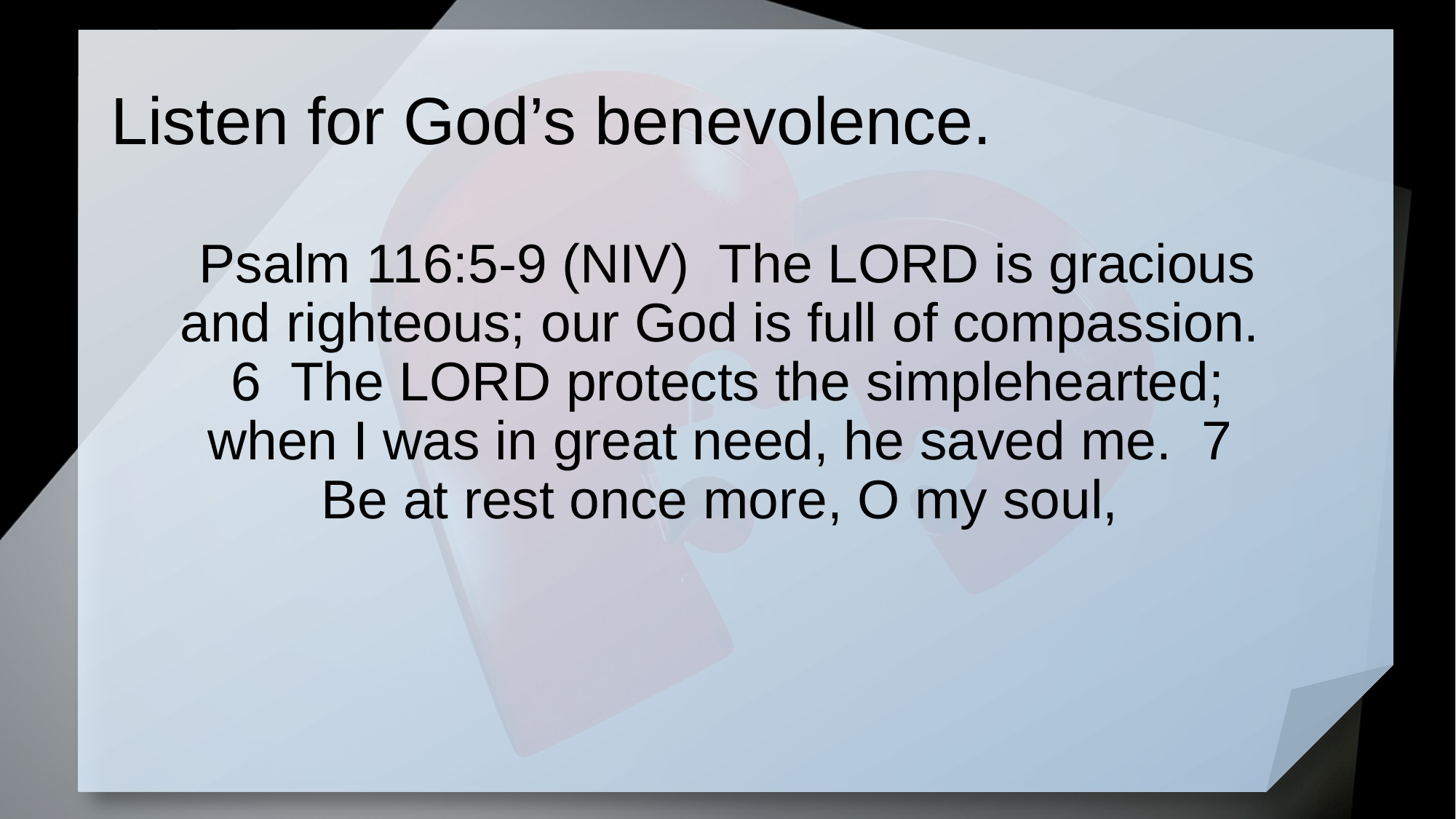

# Listen for God’s benevolence.
Psalm 116:5-9 (NIV)  The LORD is gracious and righteous; our God is full of compassion.  6  The LORD protects the simplehearted; when I was in great need, he saved me.  7  Be at rest once more, O my soul,